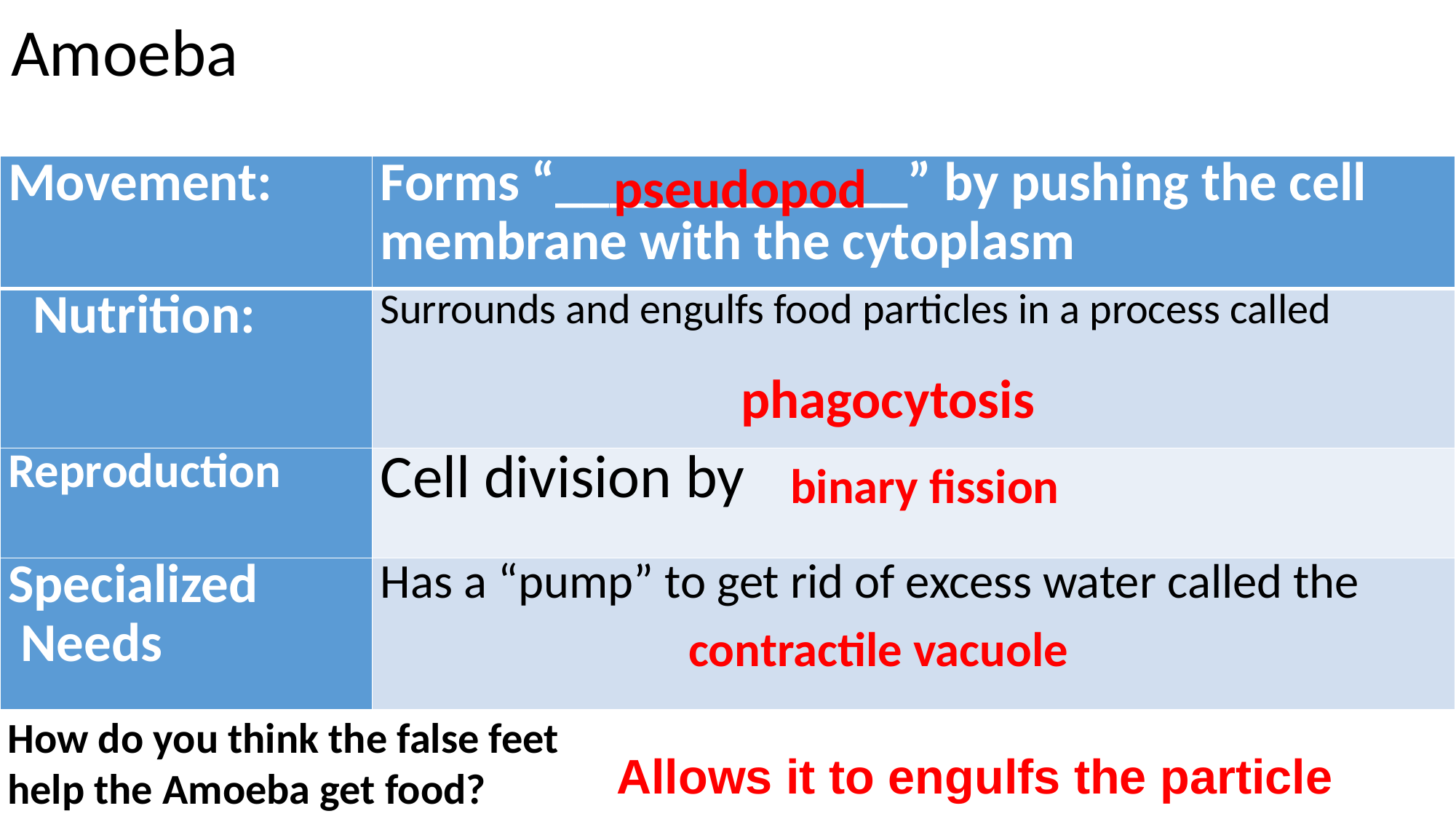

# Amoeba
pseudopod
| Movement: | Forms “\_\_\_\_\_\_\_\_\_\_\_\_\_” by pushing the cell membrane with the cytoplasm |
| --- | --- |
| Nutrition: | Surrounds and engulfs food particles in a process called |
| Reproduction | Cell division by |
| Specialized Needs | Has a “pump” to get rid of excess water called the |
phagocytosis
binary fission
contractile vacuole
How do you think the false feet help the Amoeba get food?
Allows it to engulfs the particle